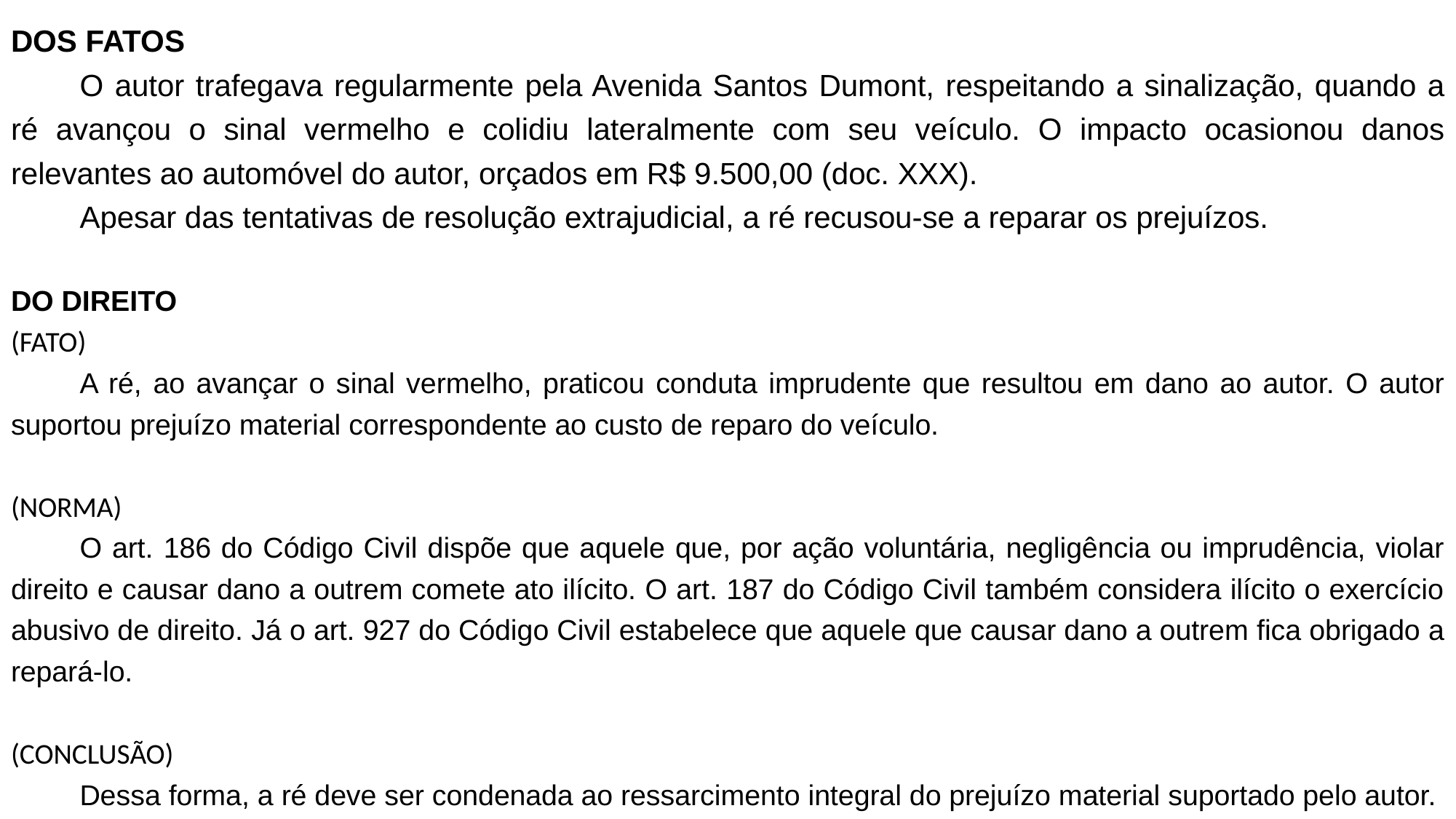

DOS FATOS
	O autor trafegava regularmente pela Avenida Santos Dumont, respeitando a sinalização, quando a ré avançou o sinal vermelho e colidiu lateralmente com seu veículo. O impacto ocasionou danos relevantes ao automóvel do autor, orçados em R$ 9.500,00 (doc. XXX).
	Apesar das tentativas de resolução extrajudicial, a ré recusou-se a reparar os prejuízos.

DO DIREITO
(FATO)
	A ré, ao avançar o sinal vermelho, praticou conduta imprudente que resultou em dano ao autor. O autor suportou prejuízo material correspondente ao custo de reparo do veículo.

(NORMA)
	O art. 186 do Código Civil dispõe que aquele que, por ação voluntária, negligência ou imprudência, violar direito e causar dano a outrem comete ato ilícito. O art. 187 do Código Civil também considera ilícito o exercício abusivo de direito. Já o art. 927 do Código Civil estabelece que aquele que causar dano a outrem fica obrigado a repará-lo.

(CONCLUSÃO)
	Dessa forma, a ré deve ser condenada ao ressarcimento integral do prejuízo material suportado pelo autor.